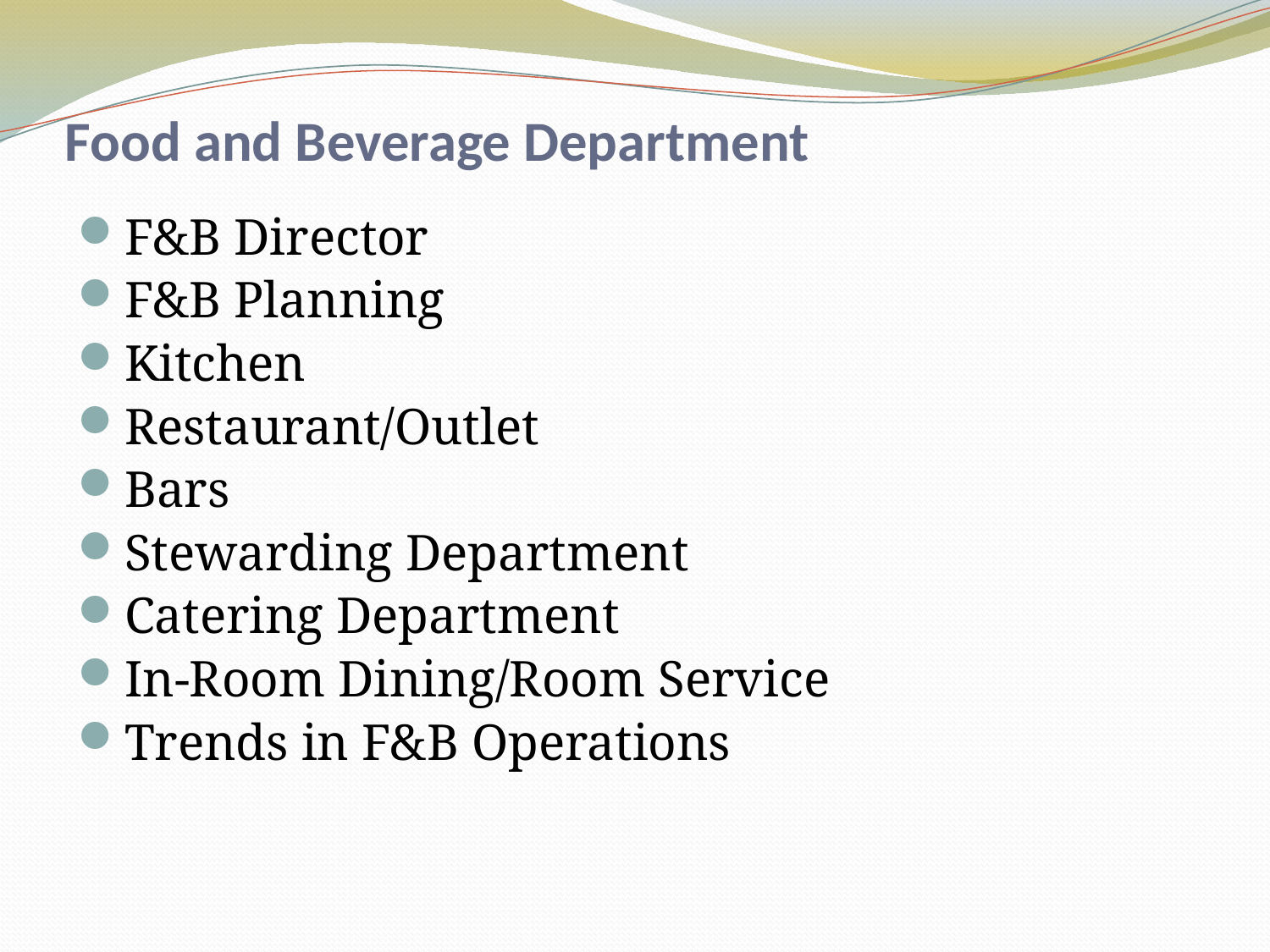

# Food and Beverage Department
F&B Director
F&B Planning
Kitchen
Restaurant/Outlet
Bars
Stewarding Department
Catering Department
In-Room Dining/Room Service
Trends in F&B Operations